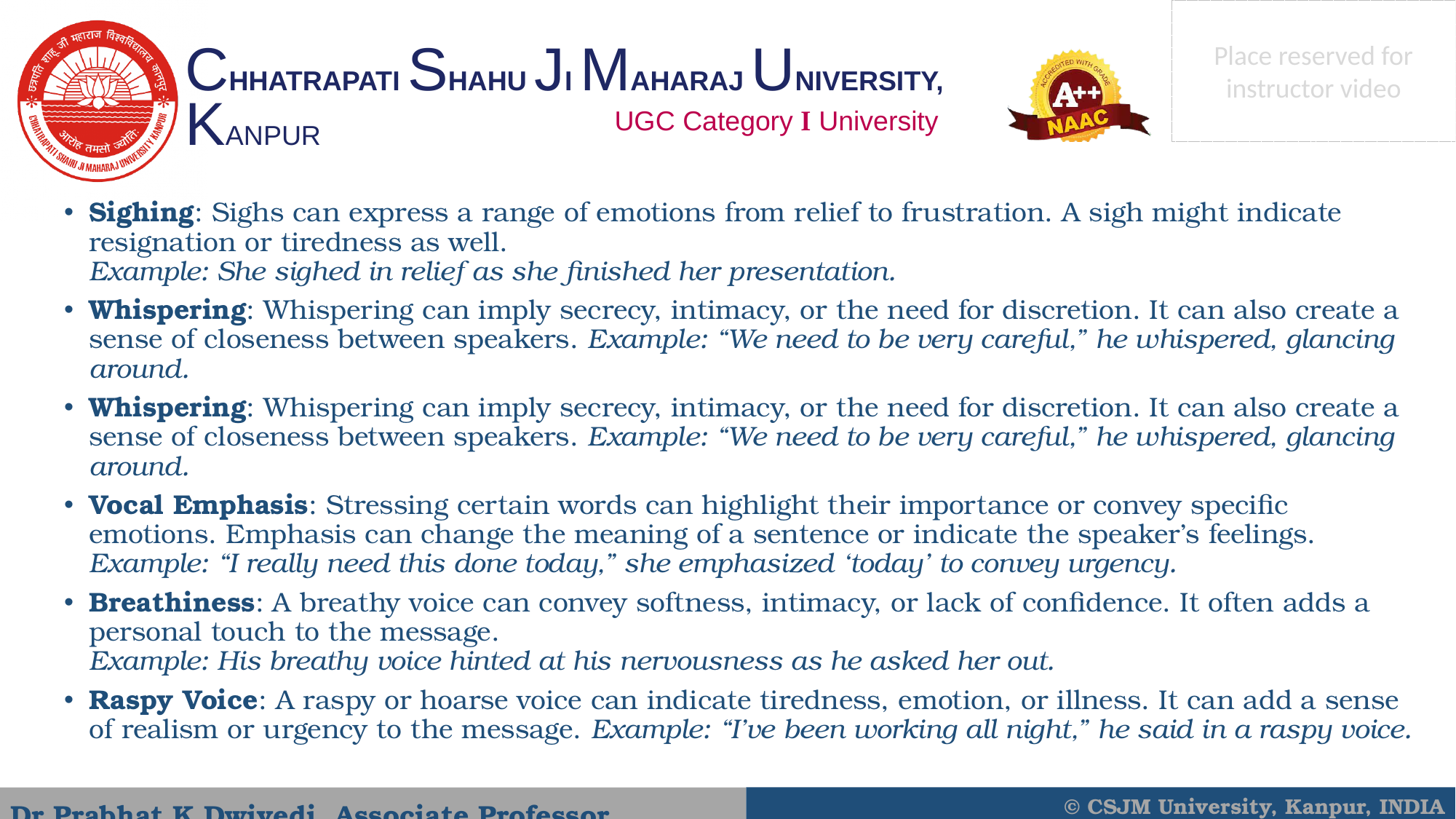

Sighing: Sighs can express a range of emotions from relief to frustration. A sigh might indicate resignation or tiredness as well.
Example: She sighed in relief as she finished her presentation.
Whispering: Whispering can imply secrecy, intimacy, or the need for discretion. It can also create a sense of closeness between speakers. Example: “We need to be very careful,” he whispered, glancing around.
Whispering: Whispering can imply secrecy, intimacy, or the need for discretion. It can also create a sense of closeness between speakers. Example: “We need to be very careful,” he whispered, glancing around.
Vocal Emphasis: Stressing certain words can highlight their importance or convey specific emotions. Emphasis can change the meaning of a sentence or indicate the speaker’s feelings.
Example: “I really need this done today,” she emphasized ‘today’ to convey urgency.
Breathiness: A breathy voice can convey softness, intimacy, or lack of confidence. It often adds a personal touch to the message.
Example: His breathy voice hinted at his nervousness as he asked her out.
Raspy Voice: A raspy or hoarse voice can indicate tiredness, emotion, or illness. It can add a sense of realism or urgency to the message. Example: “I’ve been working all night,” he said in a raspy voice.

Dr Prabhat K Dwivedi, Associate Professor